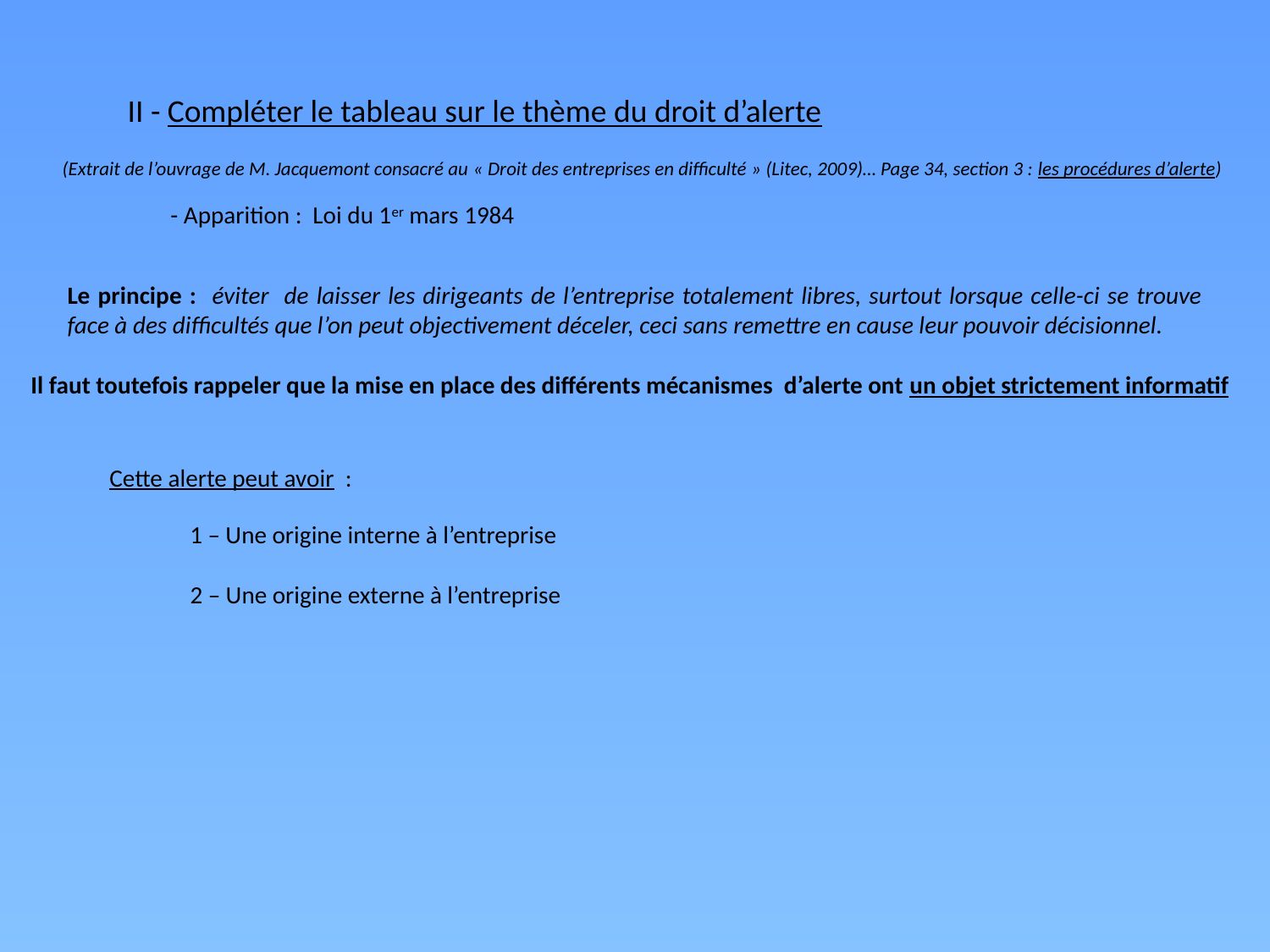

II - Compléter le tableau sur le thème du droit d’alerte
(Extrait de l’ouvrage de M. Jacquemont consacré au « Droit des entreprises en difficulté » (Litec, 2009)… Page 34, section 3 : les procédures d’alerte)
- Apparition :  Loi du 1er mars 1984
Le principe :  éviter  de laisser les dirigeants de l’entreprise totalement libres, surtout lorsque celle-ci se trouve face à des difficultés que l’on peut objectivement déceler, ceci sans remettre en cause leur pouvoir décisionnel.
Il faut toutefois rappeler que la mise en place des différents mécanismes  d’alerte ont un objet strictement informatif
Cette alerte peut avoir  :
1 – Une origine interne à l’entreprise
2 – Une origine externe à l’entreprise